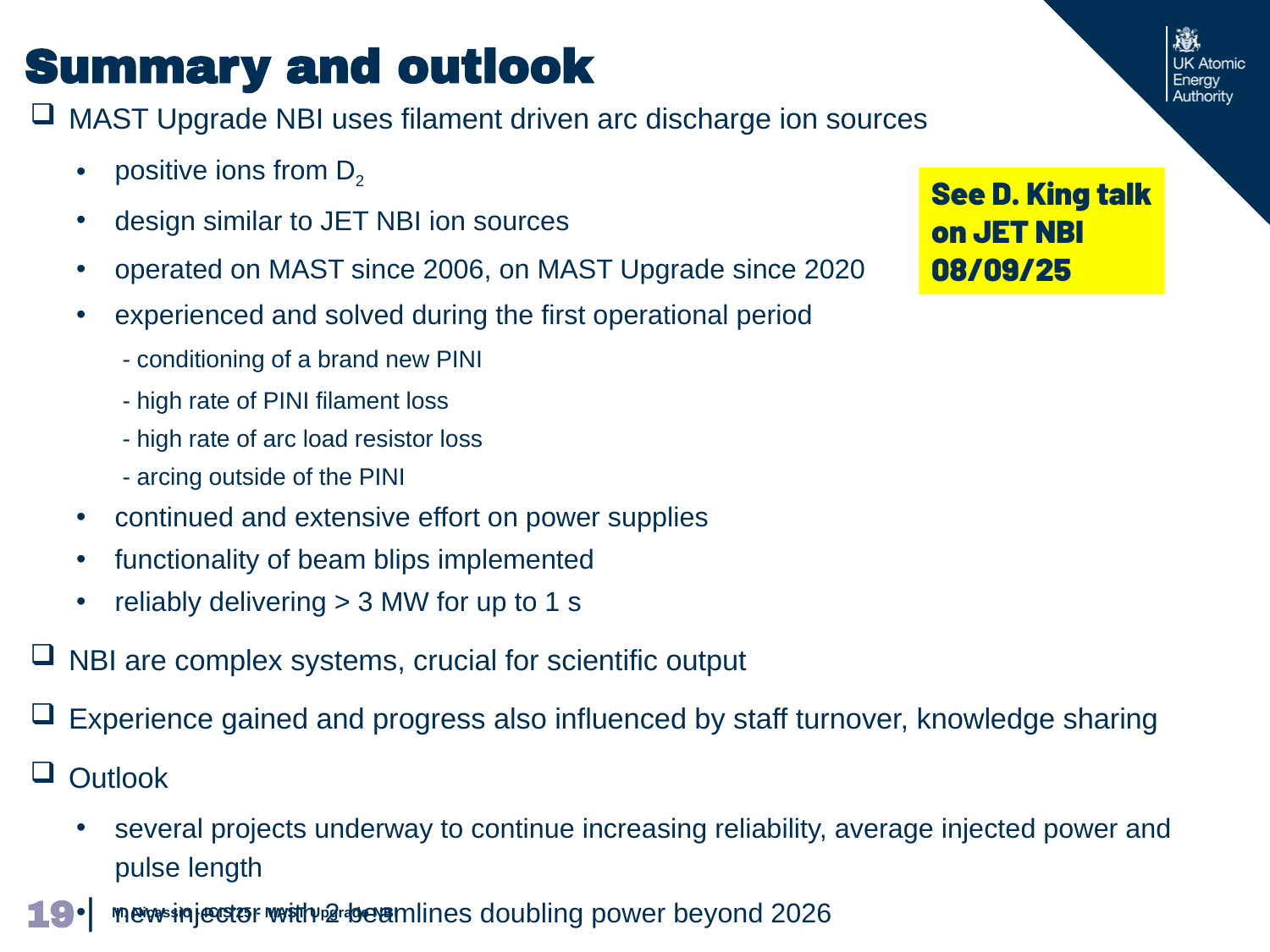

# Summary and outlook
MAST Upgrade NBI uses filament driven arc discharge ion sources
positive ions from D2
design similar to JET NBI ion sources
operated on MAST since 2006, on MAST Upgrade since 2020
experienced and solved during the first operational period
- conditioning of a brand new PINI
- high rate of PINI filament loss
- high rate of arc load resistor loss
- arcing outside of the PINI
continued and extensive effort on power supplies
functionality of beam blips implemented
reliably delivering > 3 MW for up to 1 s
NBI are complex systems, crucial for scientific output
Experience gained and progress also influenced by staff turnover, knowledge sharing
Outlook
several projects underway to continue increasing reliability, average injected power and pulse length
new injector with 2 beamlines doubling power beyond 2026
See D. King talk
on JET NBI
08/09/25
M. Nicassio - ICIS'25 - MAST Upgrade NBI
19